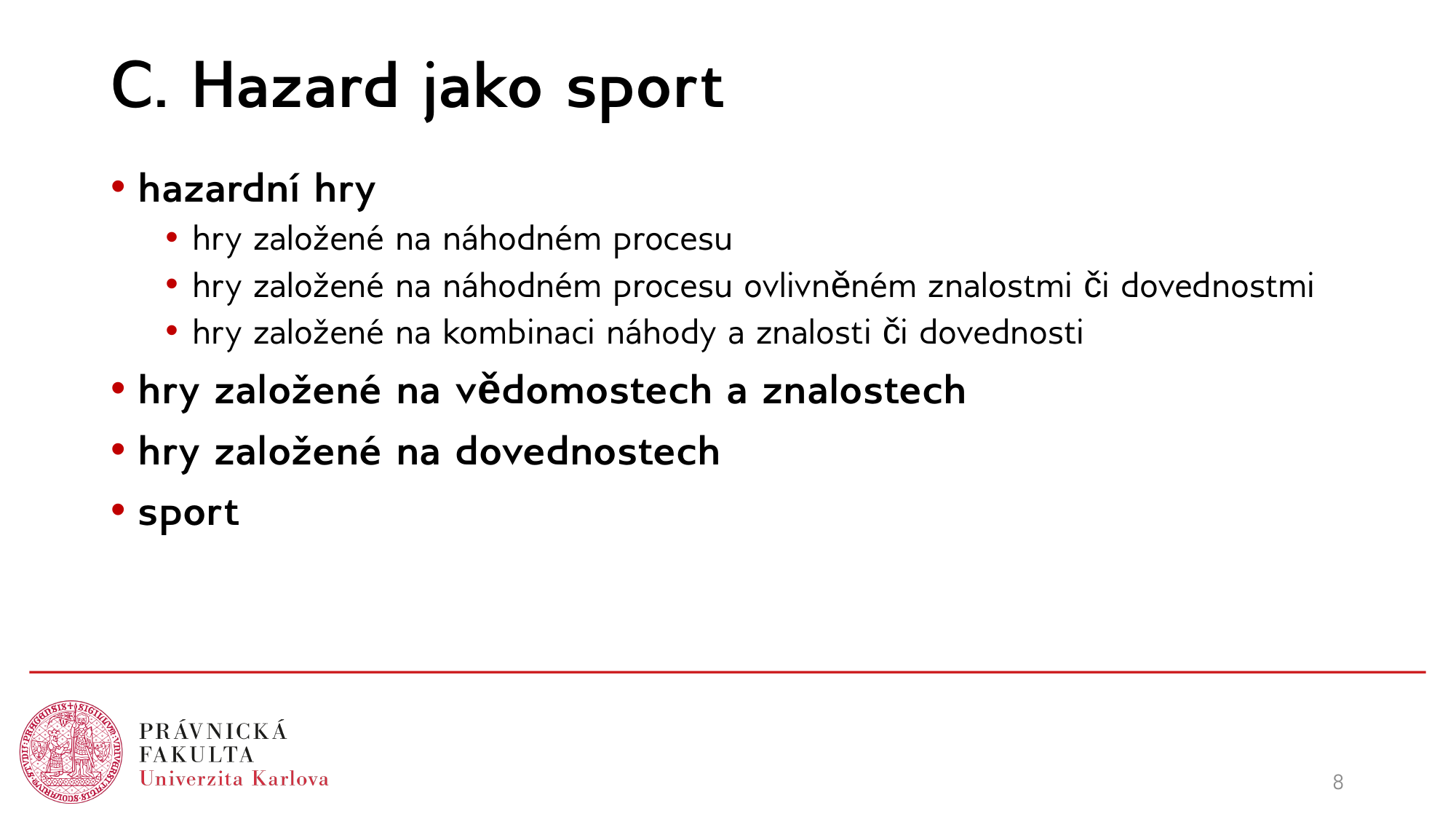

# C. Hazard jako sport
hazardní hry
hry založené na náhodném procesu
hry založené na náhodném procesu ovlivněném znalostmi či dovednostmi
hry založené na kombinaci náhody a znalosti či dovednosti
hry založené na vědomostech a znalostech
hry založené na dovednostech
sport

8